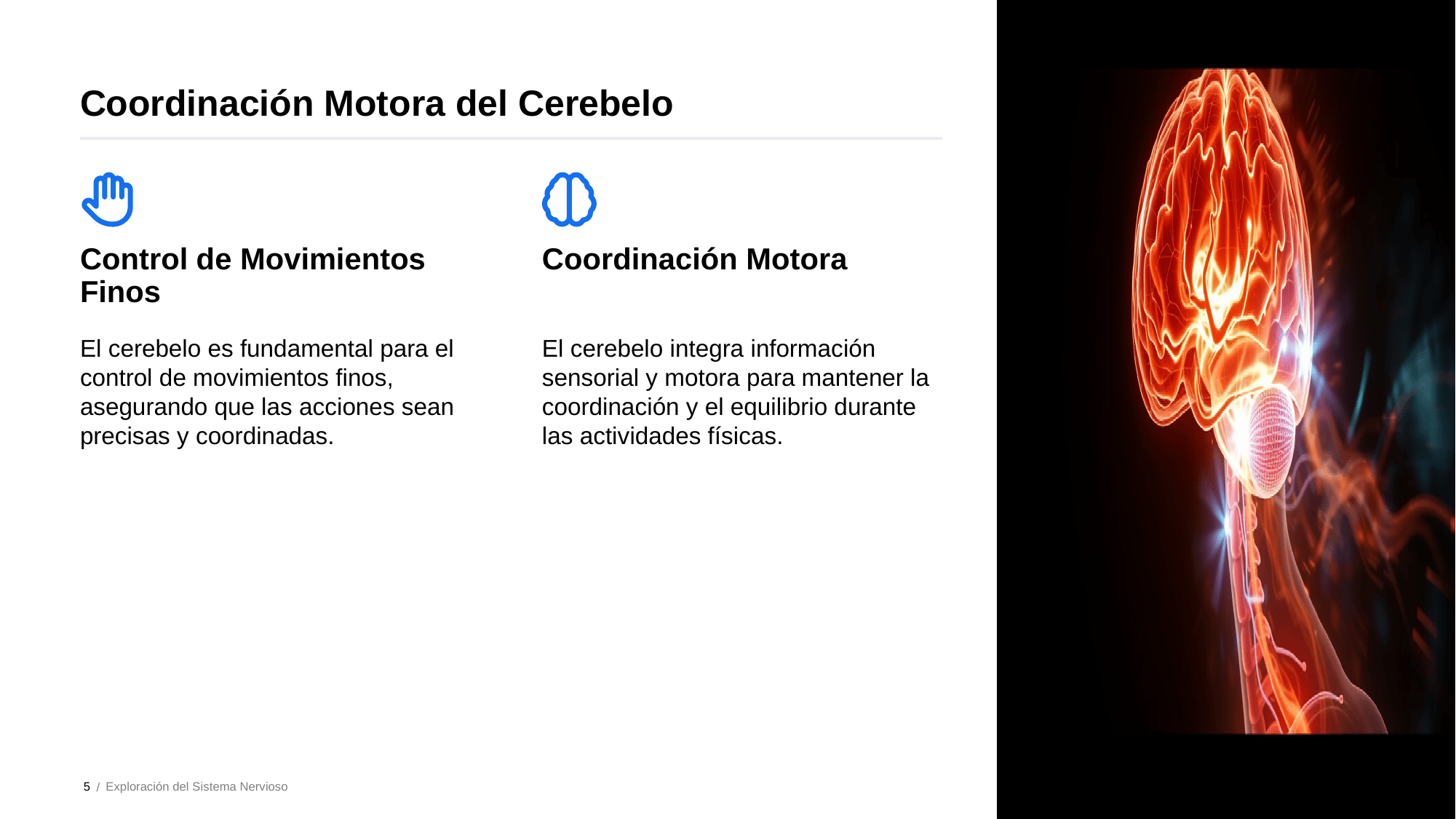

Coordinación Motora del Cerebelo

Control de Movimientos Finos
Coordinación Motora
El cerebelo es fundamental para el control de movimientos finos, asegurando que las acciones sean precisas y coordinadas.
El cerebelo integra información sensorial y motora para mantener la coordinación y el equilibrio durante las actividades físicas.

5
Exploración del Sistema Nervioso
 /